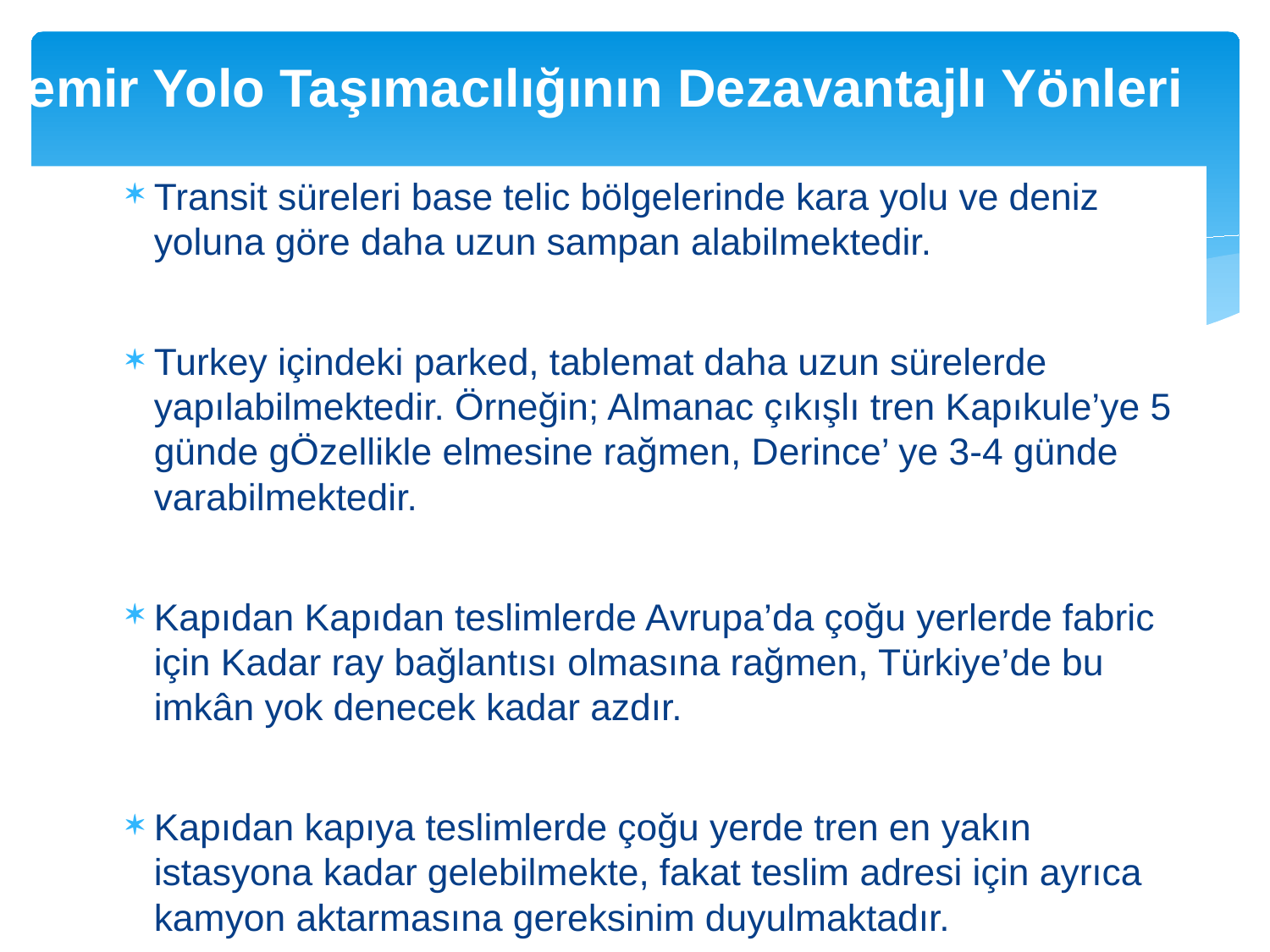

# Demir Yolo Taşımacılığının Dezavantajlı Yönleri
Transit süreleri base telic bölgelerinde kara yolu ve deniz yoluna göre daha uzun sampan alabilmektedir.

Turkey içindeki parked, tablemat daha uzun sürelerde yapılabilmektedir. Örneğin; Almanac çıkışlı tren Kapıkule’ye 5 günde gÖzellikle elmesine rağmen, Derince’ ye 3-4 günde varabilmektedir.

Kapıdan Kapıdan teslimlerde Avrupa’da çoğu yerlerde fabric için Kadar ray bağlantısı olmasına rağmen, Türkiye’de bu imkân yok denecek kadar azdır.

Kapıdan kapıya teslimlerde çoğu yerde tren en yakın istasyona kadar gelebilmekte, fakat teslim adresi için ayrıca kamyon aktarmasına gereksinim duyulmaktadır.